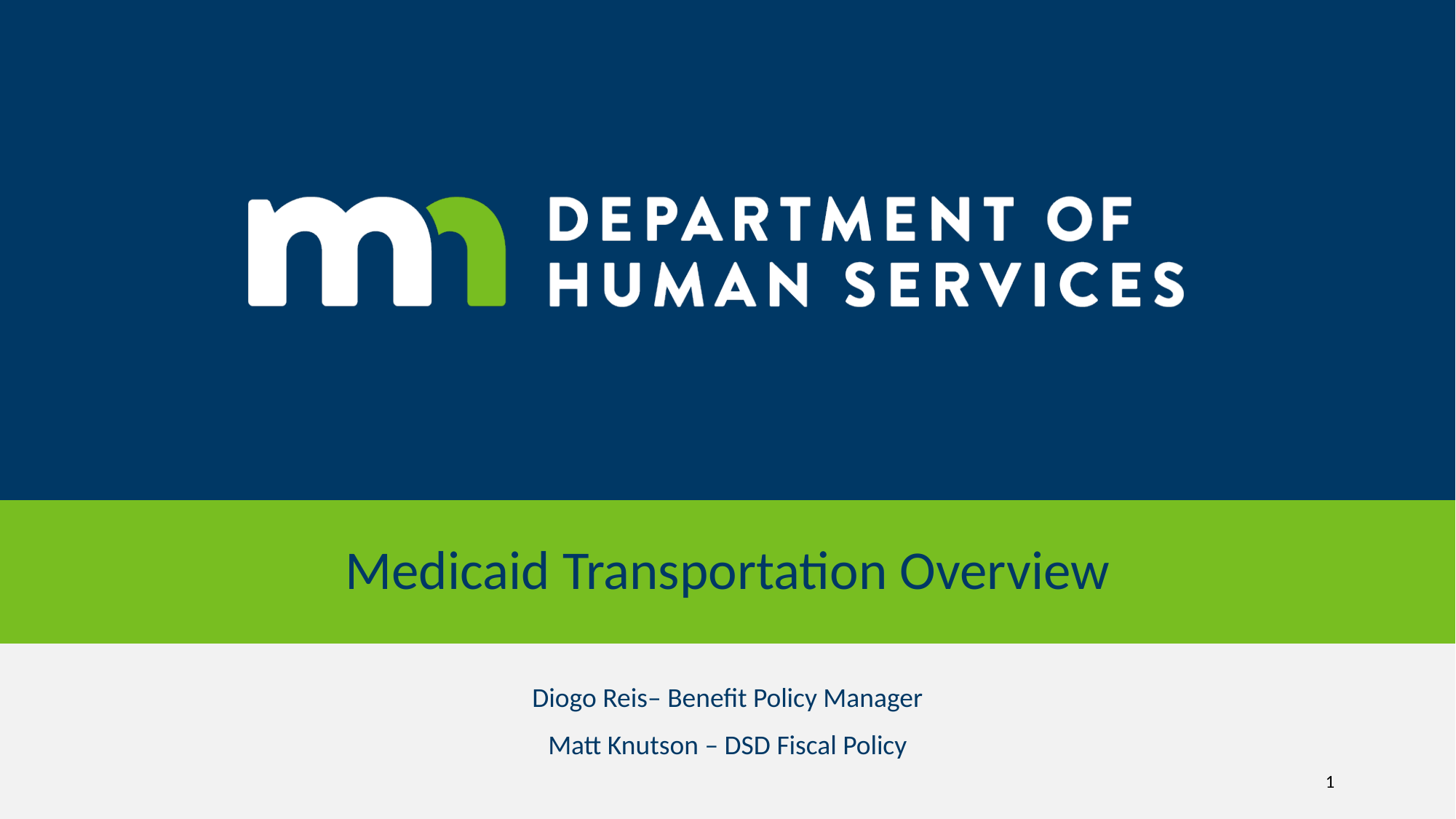

# Medicaid Transportation Overview
Diogo Reis– Benefit Policy Manager
Matt Knutson – DSD Fiscal Policy

1